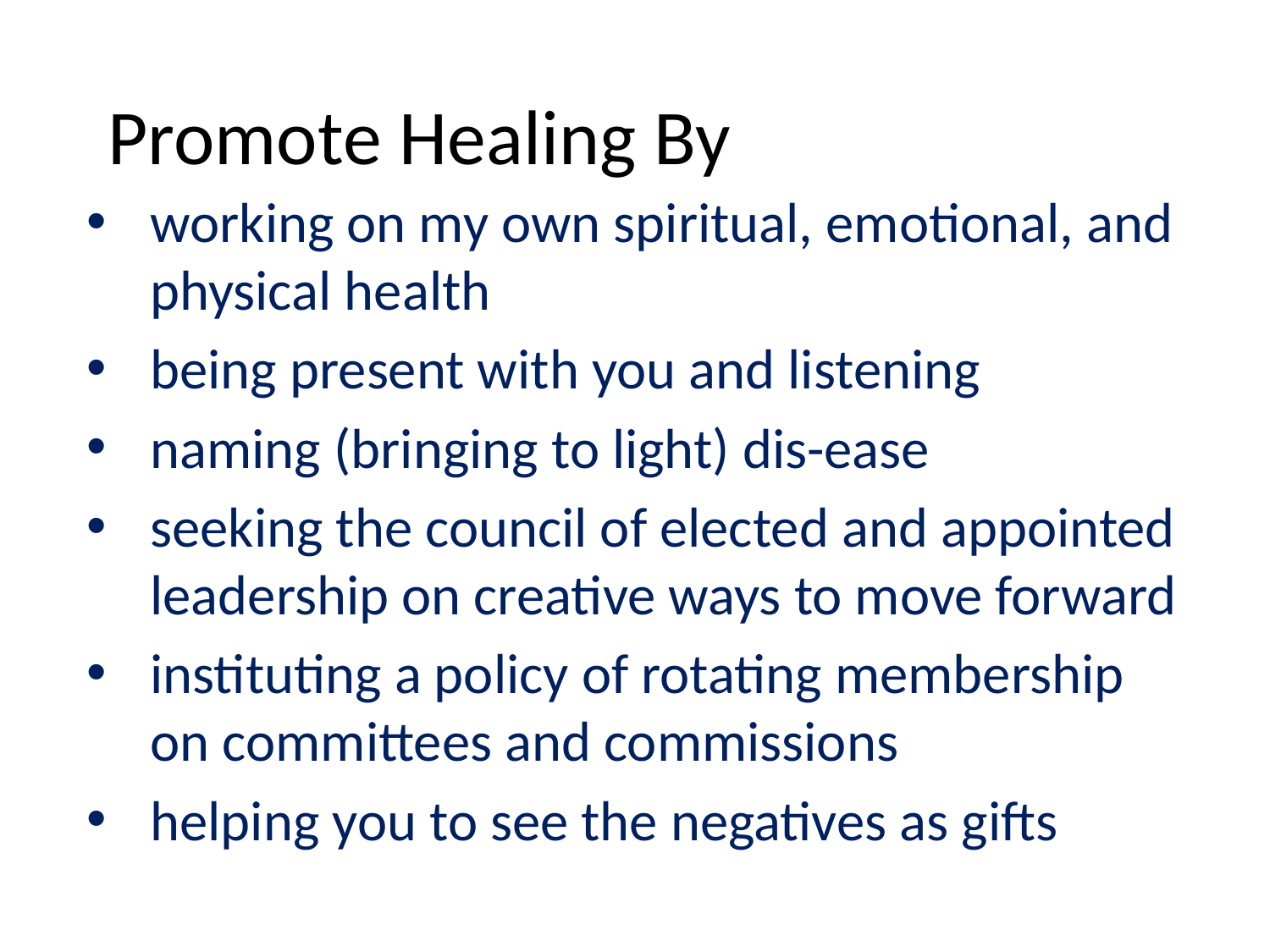

# Promote Healing By
working on my own spiritual, emotional, and physical health
being present with you and listening
naming (bringing to light) dis-ease
seeking the council of elected and appointed leadership on creative ways to move forward
instituting a policy of rotating membership on committees and commissions
helping you to see the negatives as gifts